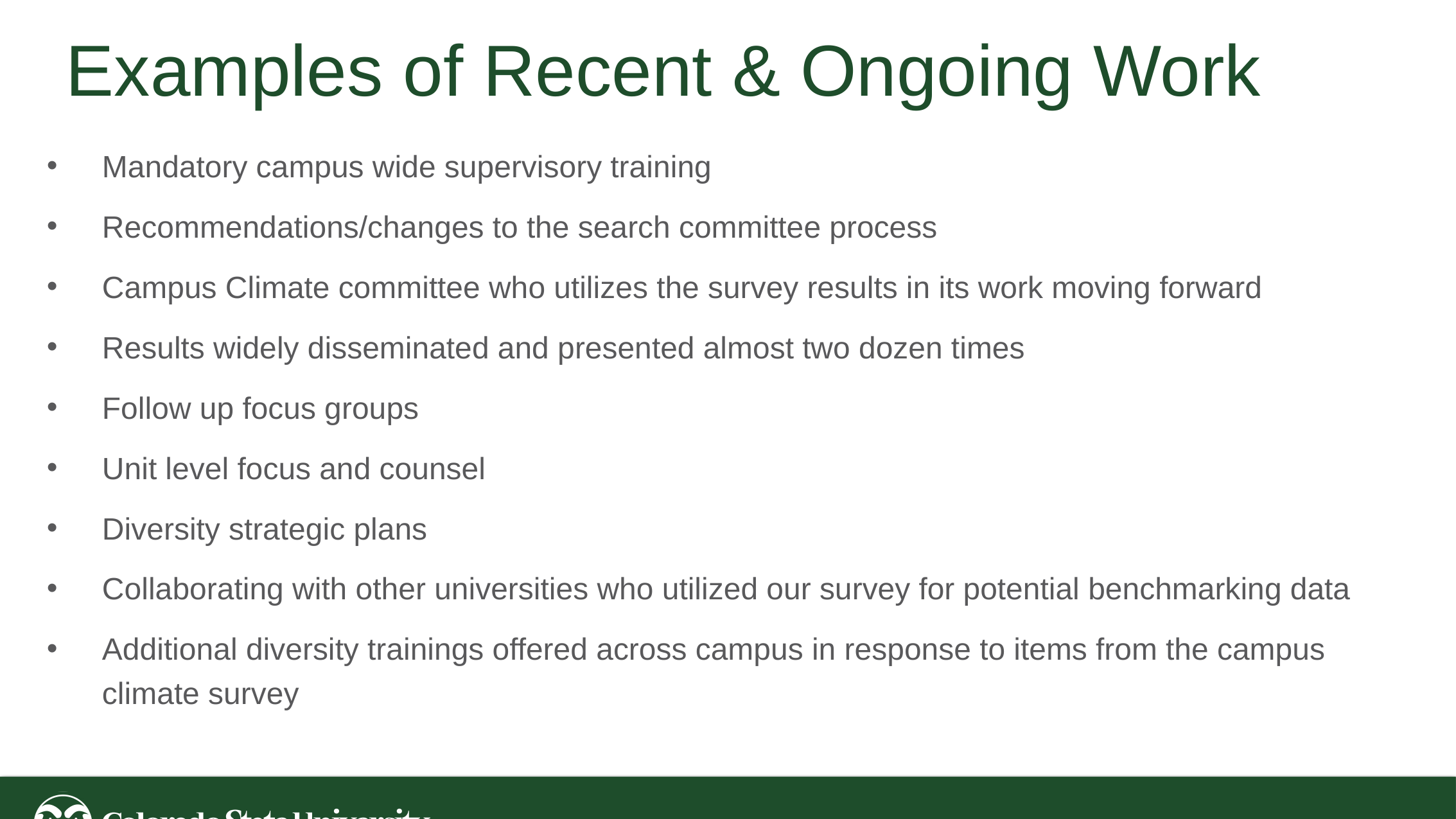

# Examples of Recent & Ongoing Work
Mandatory campus wide supervisory training
Recommendations/changes to the search committee process
Campus Climate committee who utilizes the survey results in its work moving forward
Results widely disseminated and presented almost two dozen times
Follow up focus groups
Unit level focus and counsel
Diversity strategic plans
Collaborating with other universities who utilized our survey for potential benchmarking data
Additional diversity trainings offered across campus in response to items from the campus climate survey